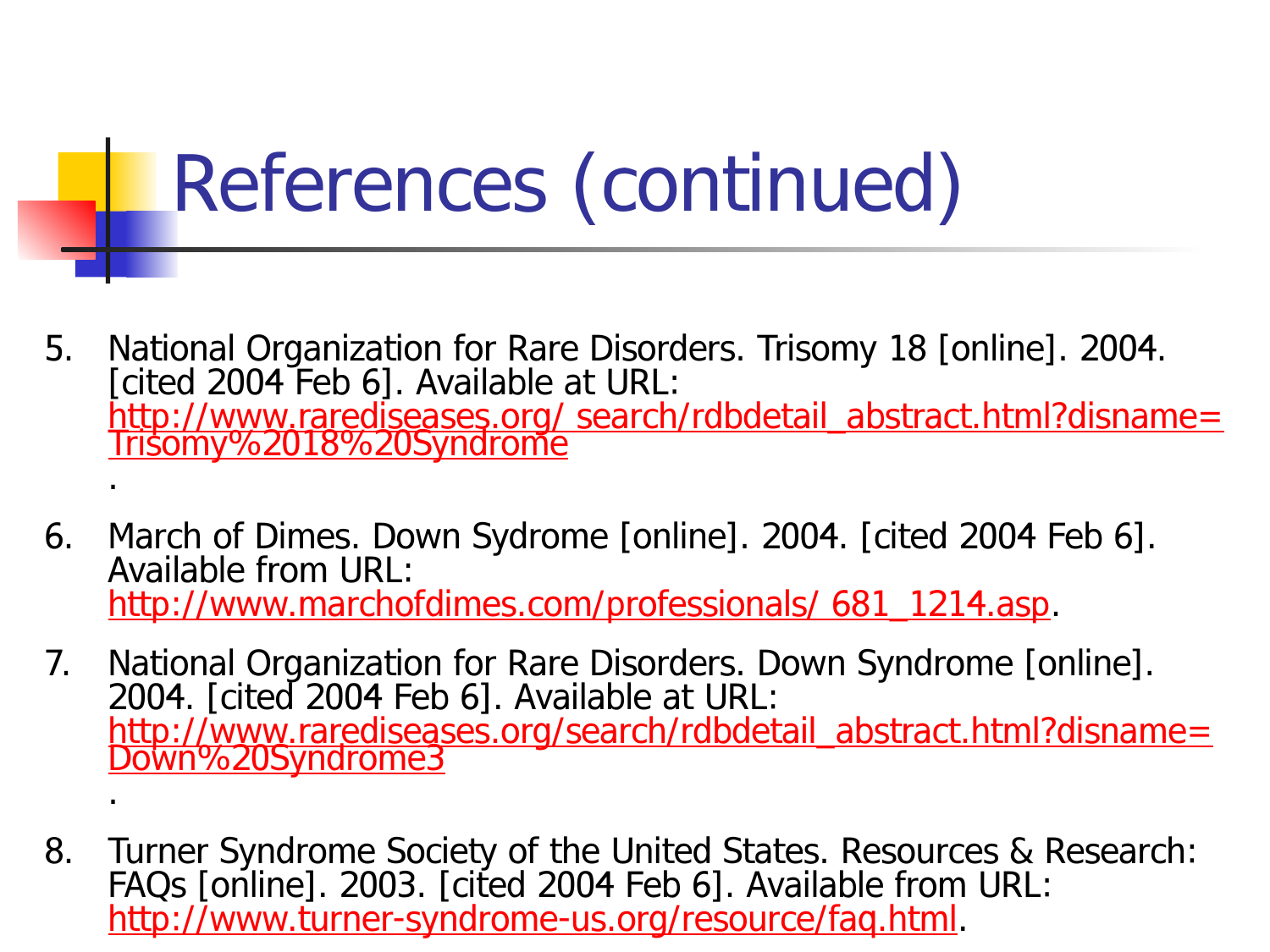

# References (continued)
National Organization for Rare Disorders. Trisomy 18 [online]. 2004. [cited 2004 Feb 6]. Available at URL: http://www.rarediseases.org/ search/rdbdetail_abstract.html?disname=Trisomy%2018%20Syndrome.

March of Dimes. Down Sydrome [online]. 2004. [cited 2004 Feb 6]. Available from URL: http://www.marchofdimes.com/professionals/ 681_1214.asp.

National Organization for Rare Disorders. Down Syndrome [online]. 2004. [cited 2004 Feb 6]. Available at URL: http://www.rarediseases.org/search/rdbdetail_abstract.html?disname=Down%20Syndrome3.

Turner Syndrome Society of the United States. Resources & Research: FAQs [online]. 2003. [cited 2004 Feb 6]. Available from URL: http://www.turner-syndrome-us.org/resource/faq.html.